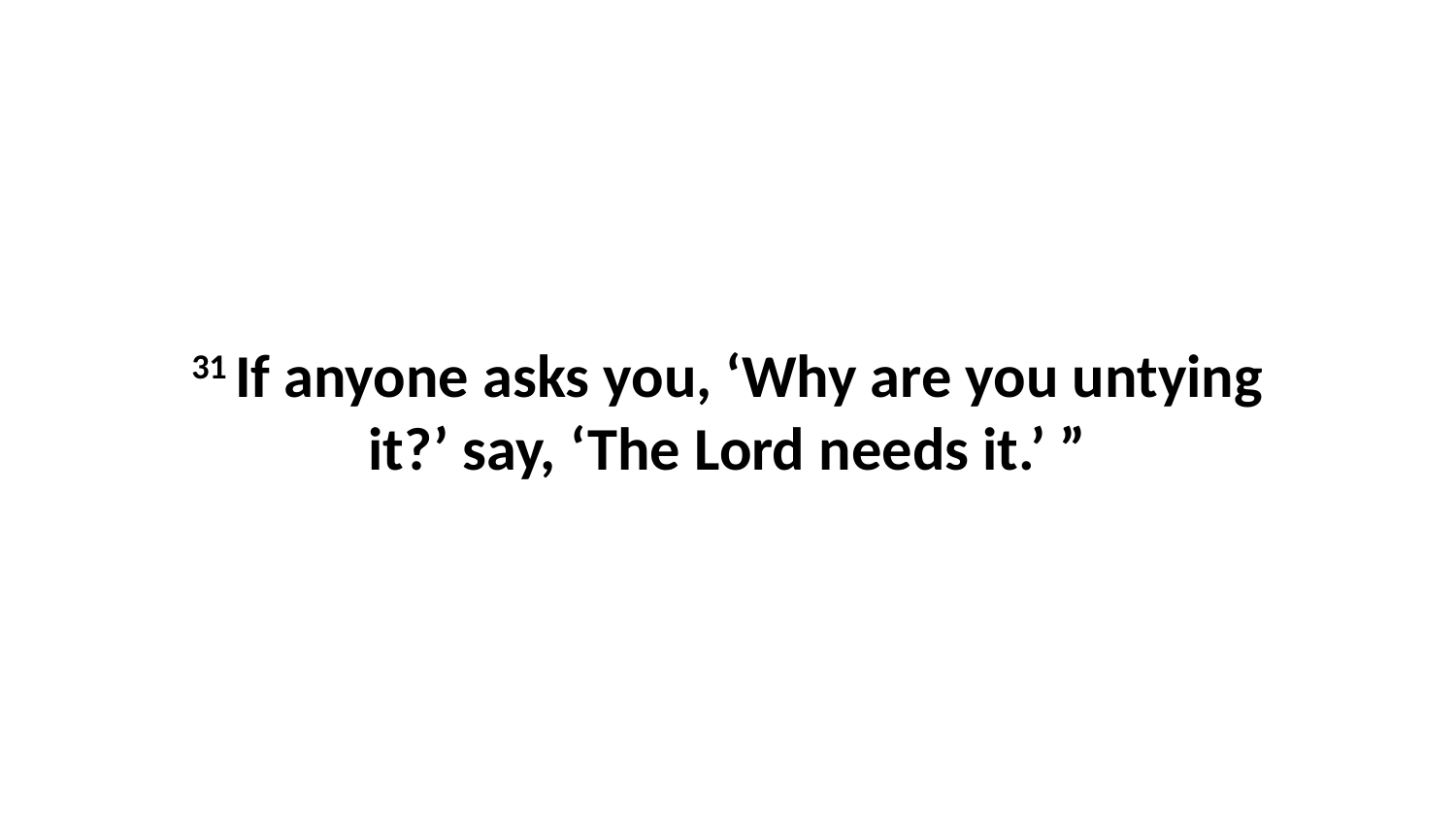

31 If anyone asks you, ‘Why are you untying it?’ say, ‘The Lord needs it.’ ”